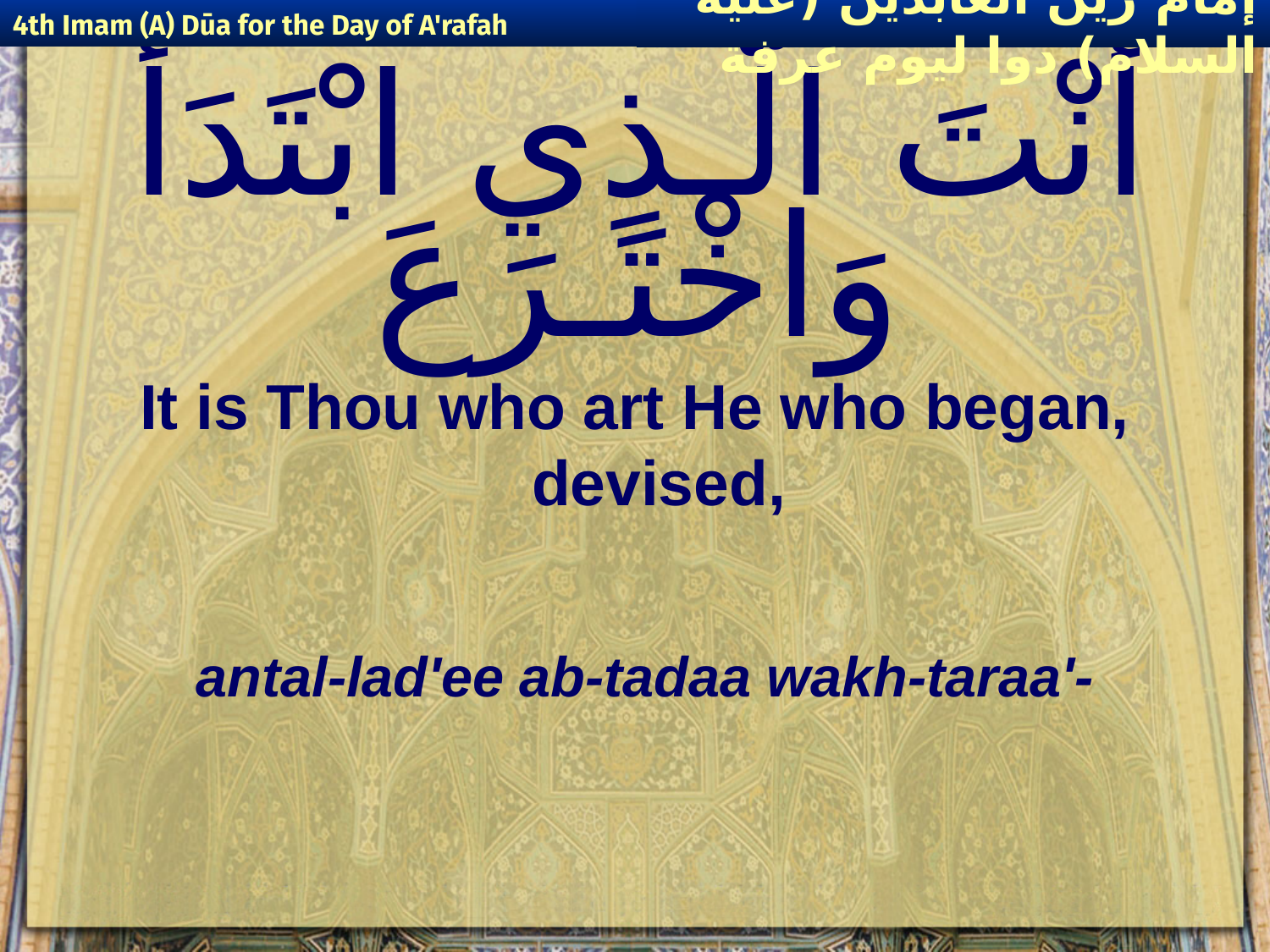

4th Imam (A) Dūa for the Day of A'rafah
إمام زين العابدين (عليه السلام) دوا ليوم عرفة
# أَنْتَ الَّـذِي ابْتَدَأ وَاخْتَـرَعَ
It is Thou who art He who began, devised,
antal-lad'ee ab-tadaa wakh-taraa'-